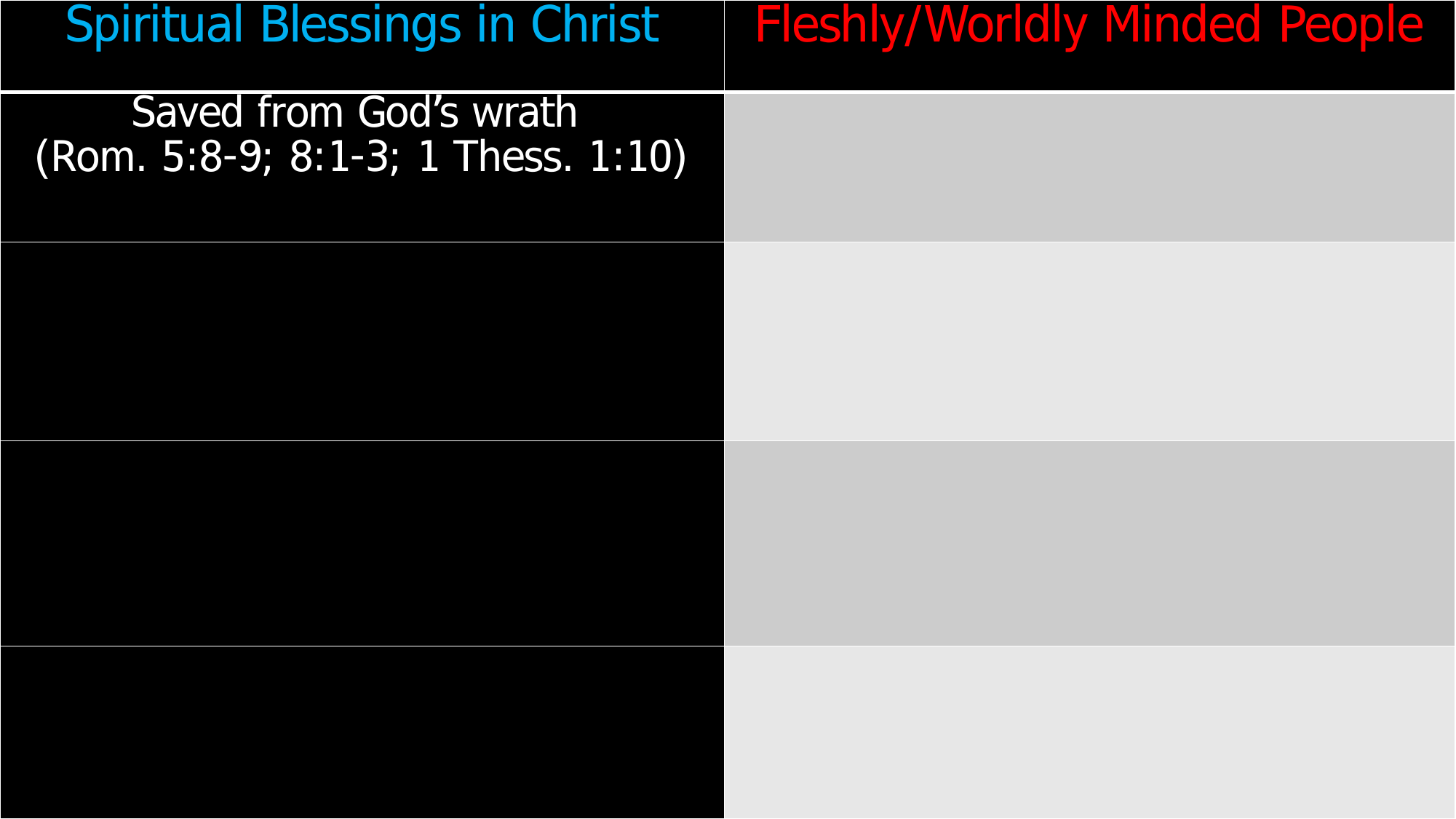

| Spiritual Blessings in Christ | Fleshly/Worldly Minded People |
| --- | --- |
| Saved from God’s wrath (Rom. 5:8-9; 8:1-3; 1 Thess. 1:10) |  |
|  |  |
|  |  |
|  |  |